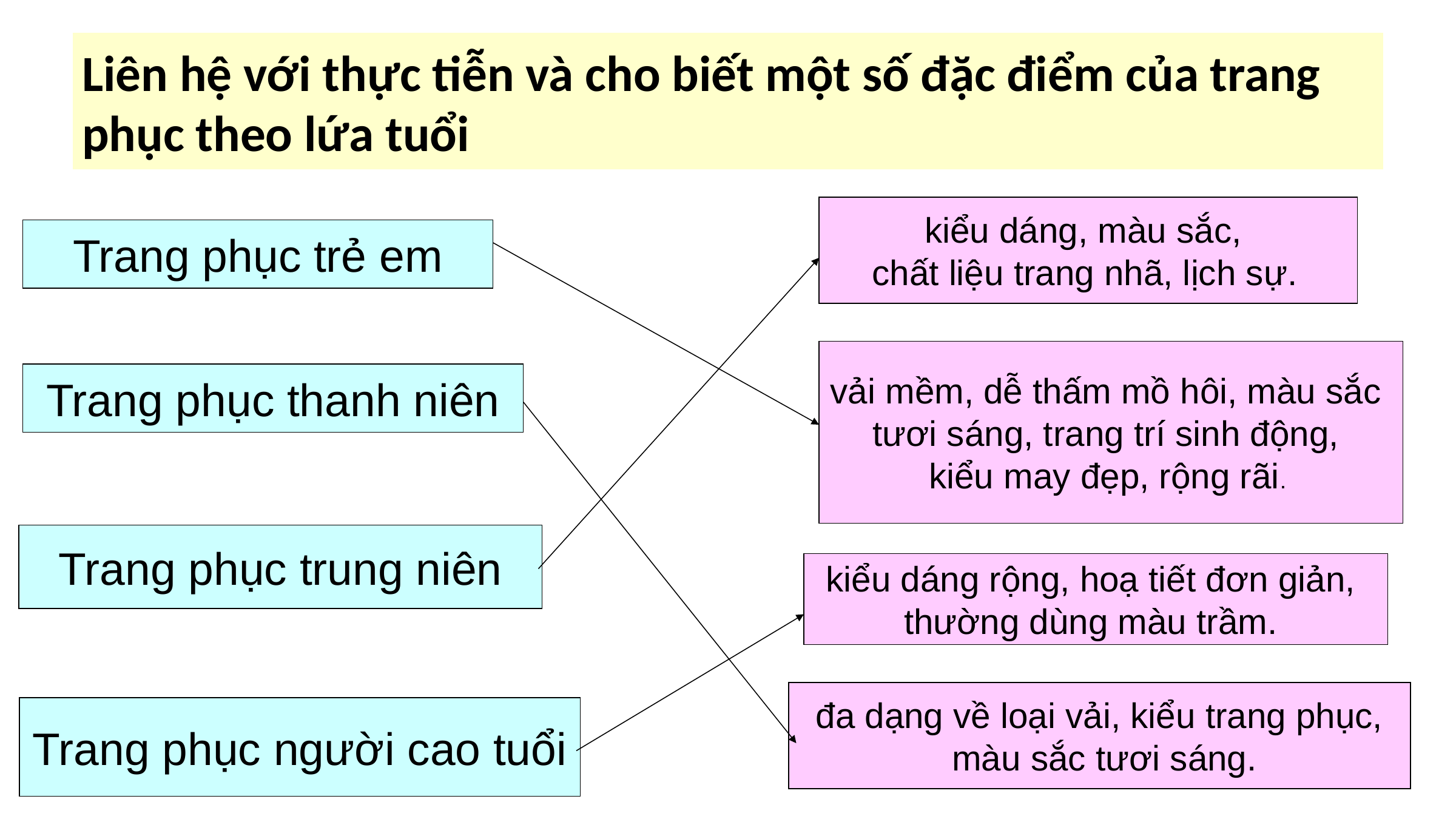

# Liên hệ với thực tiễn và cho biết một số đặc điểm của trang phục theo lứa tuổi
kiểu dáng, màu sắc,
chất liệu trang nhã, lịch sự.
Trang phục trẻ em

vải mềm, dễ thấm mồ hôi, màu sắc
tươi sáng, trang trí sinh động,
kiểu may đẹp, rộng rãi.
Trang phục thanh niên

Trang phục trung niên
kiểu dáng rộng, hoạ tiết đơn giản,
thường dùng màu trầm.

đa dạng về loại vải, kiểu trang phục,
 màu sắc tươi sáng.
Trang phục người cao tuổi